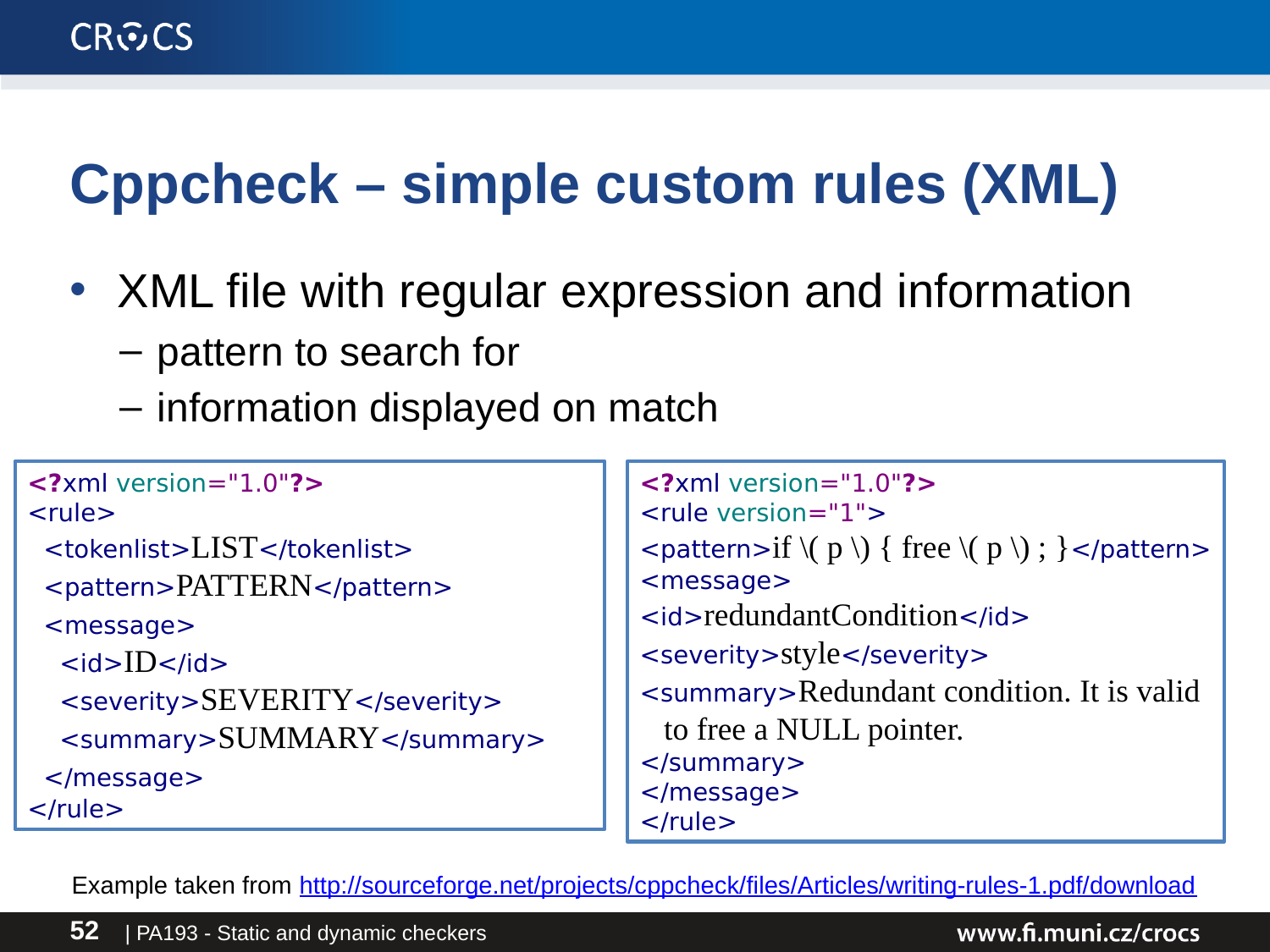

# Cppcheck – simple custom rules (XML)
XML file with regular expression and information
pattern to search for
information displayed on match

<?xml version="1.0"?>
<rule>
  <tokenlist>LIST</tokenlist>
  <pattern>PATTERN</pattern>
  <message>
    <id>ID</id>
    <severity>SEVERITY</severity>
    <summary>SUMMARY</summary>
  </message>
</rule>
<?xml version="1.0"?>
<rule version="1">
<pattern>if \( p \) { free \( p \) ; }</pattern>
<message>
<id>redundantCondition</id>
<severity>style</severity>
<summary>Redundant condition. It is valid
   to free a NULL pointer.
</summary>
</message>
</rule>
Example taken from http://sourceforge.net/projects/cppcheck/files/Articles/writing-rules-1.pdf/download

| PA193 - Static and dynamic checkers
52